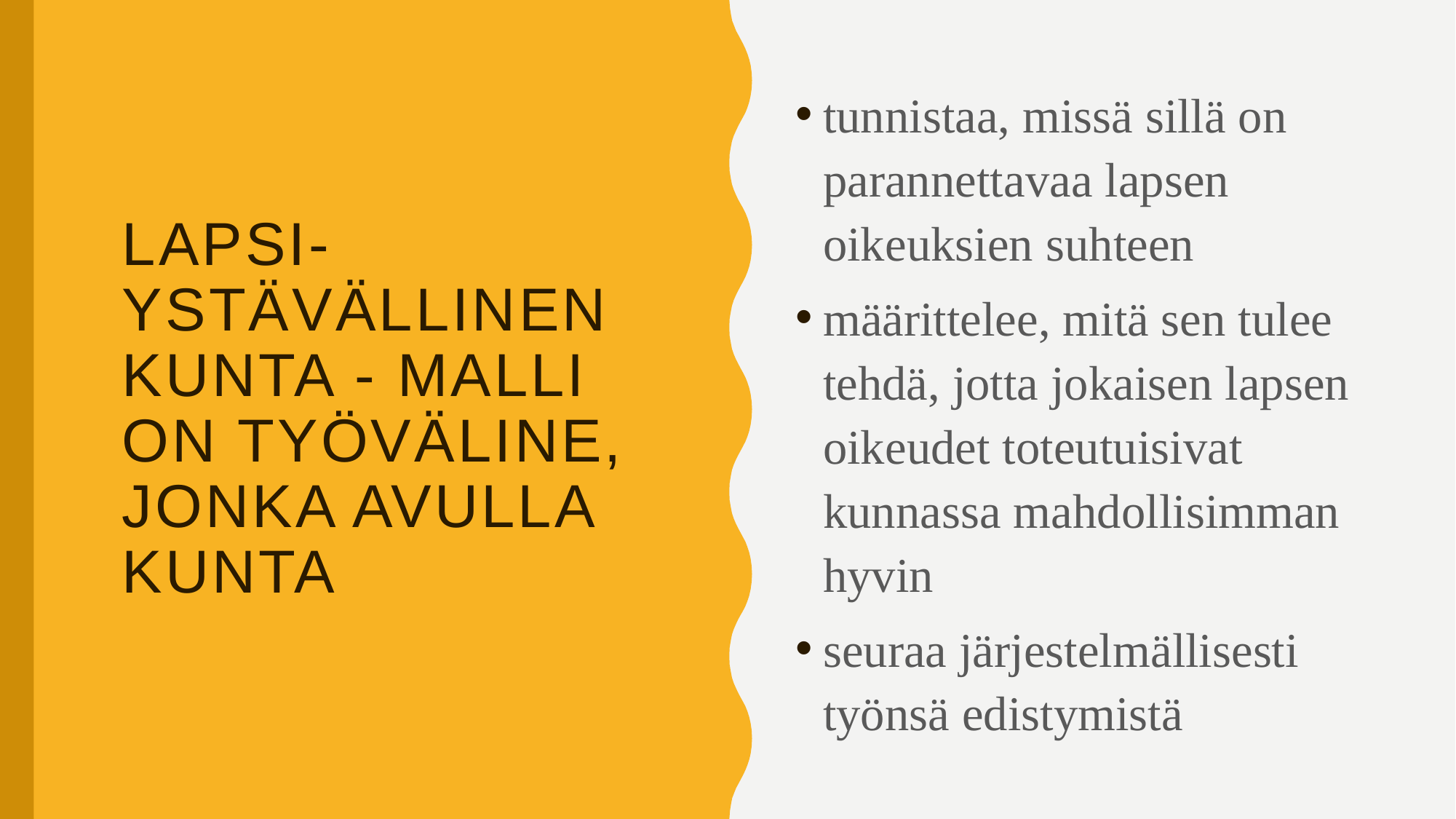

tunnistaa, missä sillä on parannettavaa lapsen oikeuksien suhteen
määrittelee, mitä sen tulee tehdä, jotta jokaisen lapsen oikeudet toteutuisivat kunnassa mahdollisimman hyvin
seuraa järjestelmällisesti työnsä edistymistä

# Lapsi-ystävällinen kunta - malli on työväline, jonka avulla kunta